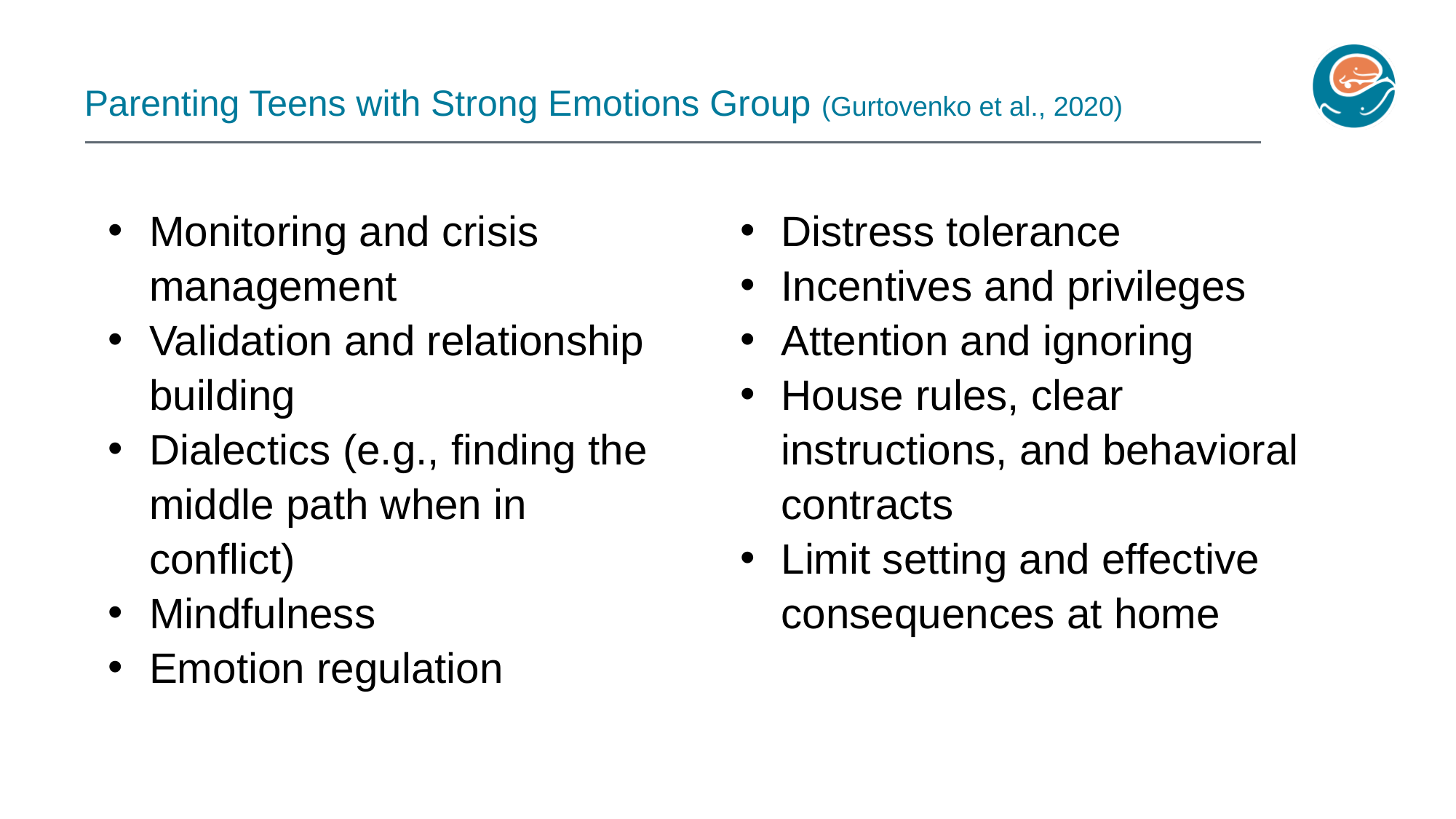

Parenting Teens with Strong Emotions Group (Gurtovenko et al., 2020)
Monitoring and crisis management
Validation and relationship building
Dialectics (e.g., finding the middle path when in conflict)
Mindfulness
Emotion regulation

Distress tolerance
Incentives and privileges
Attention and ignoring
House rules, clear instructions, and behavioral contracts
Limit setting and effective consequences at home